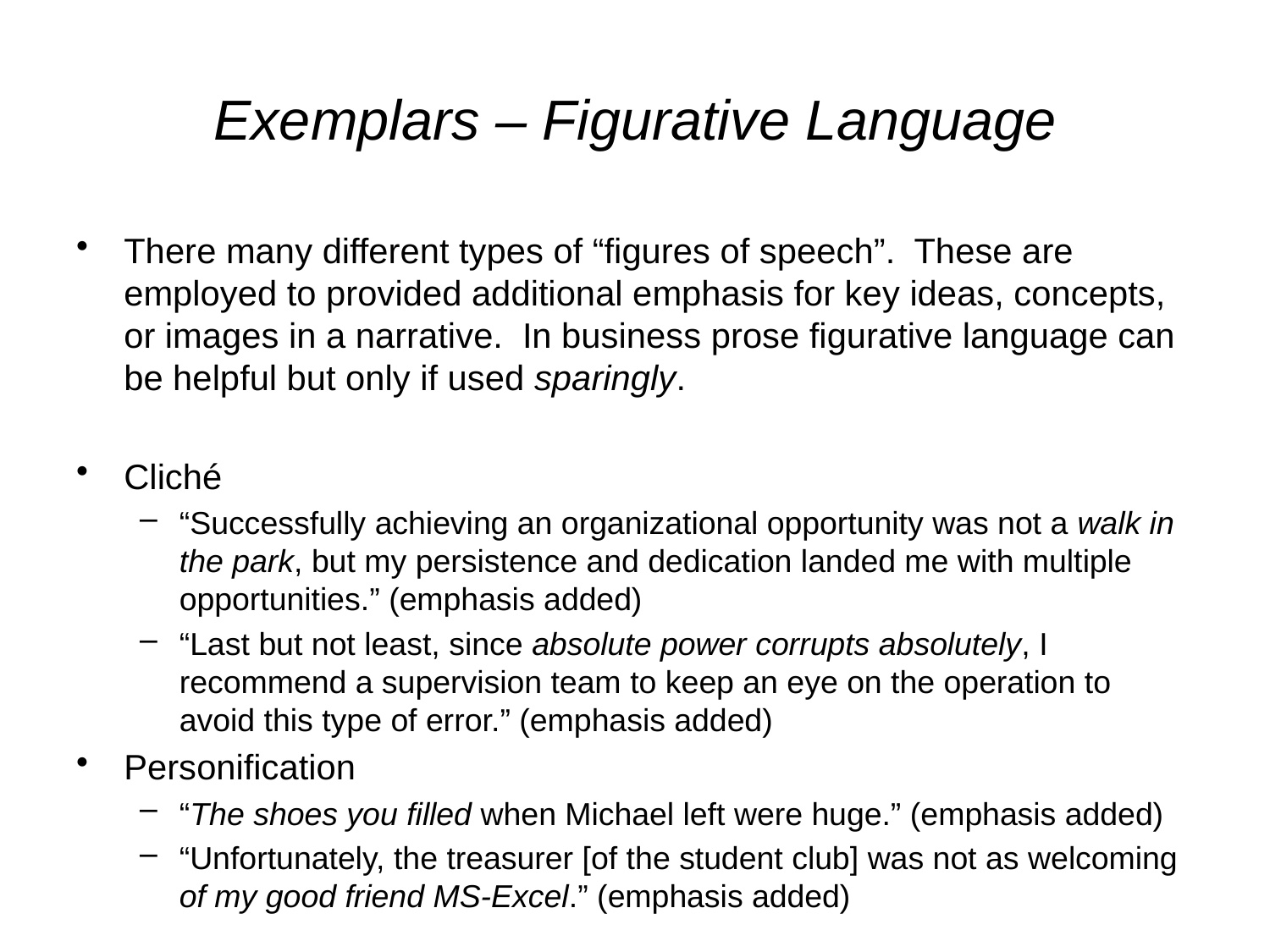

# Exemplars – Figurative Language
There many different types of “figures of speech”.  These are employed to provided additional emphasis for key ideas, concepts, or images in a narrative.  In business prose figurative language can be helpful but only if used sparingly.

Cliché
“Successfully achieving an organizational opportunity was not a walk in the park, but my persistence and dedication landed me with multiple opportunities.” (emphasis added)
“Last but not least, since absolute power corrupts absolutely, I recommend a supervision team to keep an eye on the operation to avoid this type of error.” (emphasis added)
Personification
“The shoes you filled when Michael left were huge.” (emphasis added)
“Unfortunately, the treasurer [of the student club] was not as welcoming of my good friend MS-Excel.” (emphasis added)